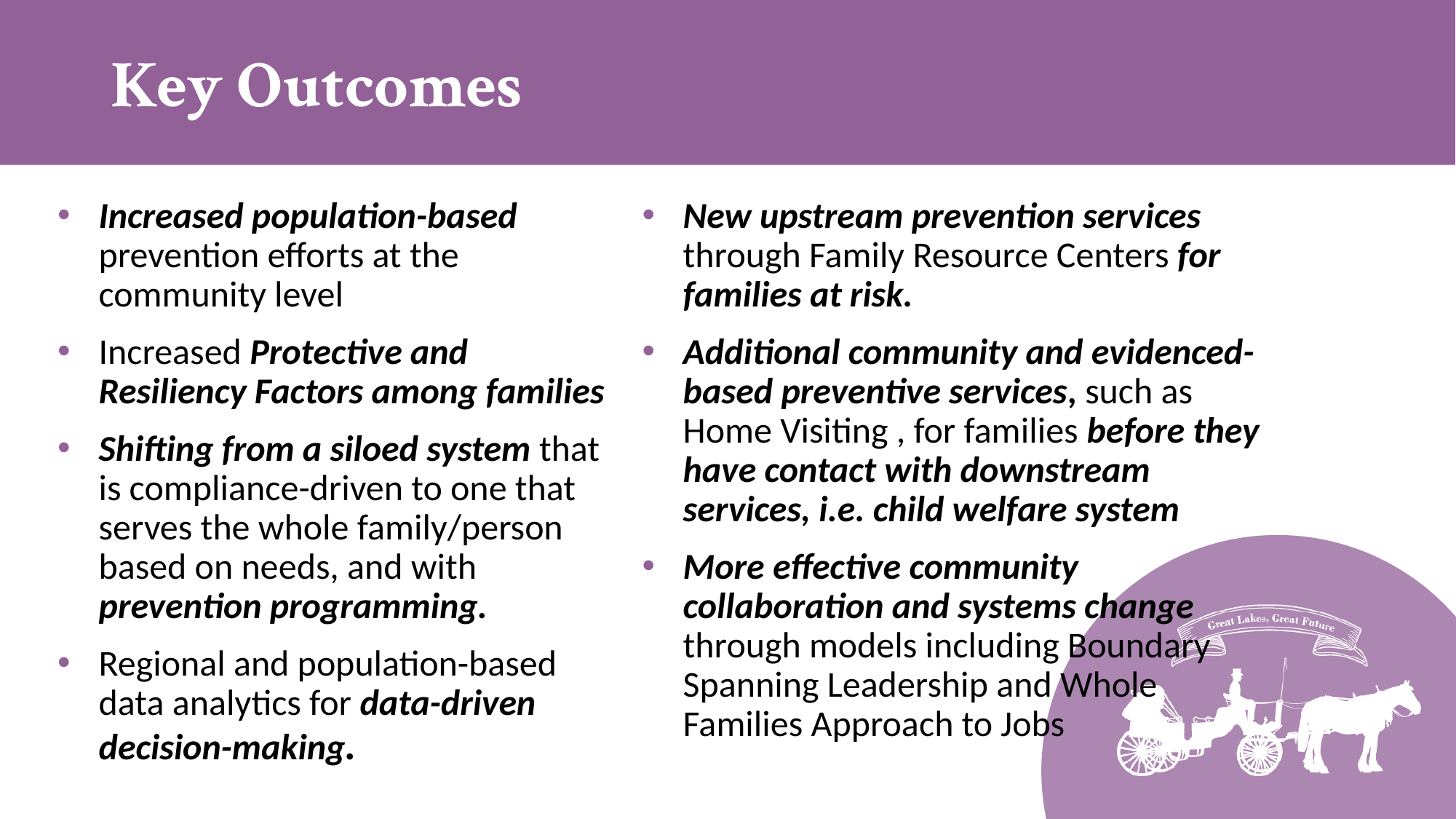

# Key Outcomes
Increased population-based prevention efforts at the community level
Increased Protective and Resiliency Factors among families
Shifting from a siloed system that is compliance-driven to one that serves the whole family/person based on needs, and with prevention programming.
Regional and population-based data analytics for data-driven decision-making.

New upstream prevention services through Family Resource Centers for families at risk.
Additional community and evidenced-based preventive services, such as Home Visiting , for families before they have contact with downstream services, i.e. child welfare system
More effective community collaboration and systems change through models including Boundary Spanning Leadership and Whole Families Approach to Jobs